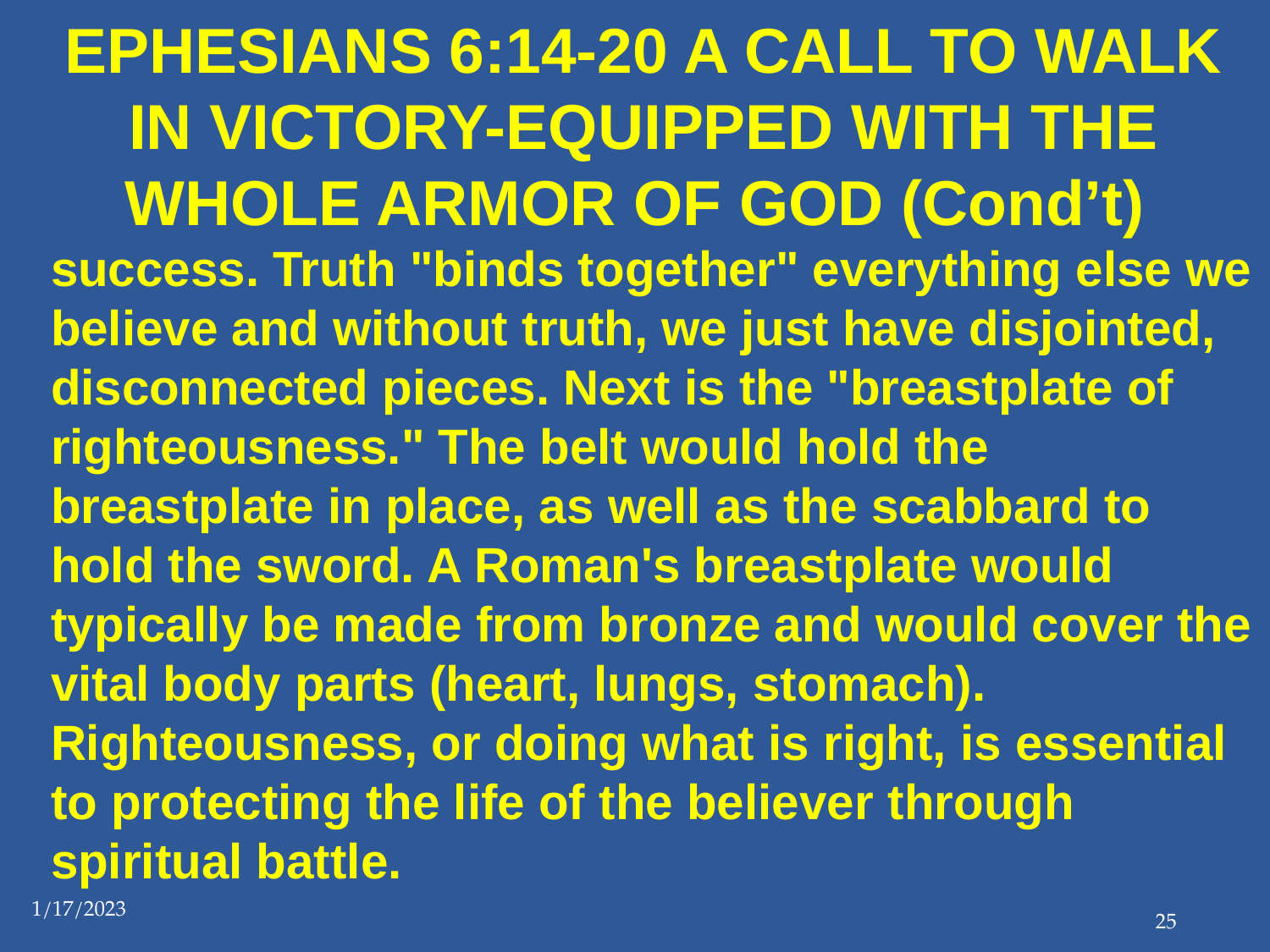

# EPHESIANS 6:14-20 A CALL TO WALK IN VICTORY-EQUIPPED WITH THE WHOLE ARMOR OF GOD (Cond’t)
success. Truth "binds together" everything else we believe and without truth, we just have disjointed, disconnected pieces. Next is the "breastplate of righteousness." The belt would hold the breastplate in place, as well as the scabbard to hold the sword. A Roman's breastplate would typically be made from bronze and would cover the vital body parts (heart, lungs, stomach). Righteousness, or doing what is right, is essential to protecting the life of the believer through spiritual battle.
1/17/2023
25